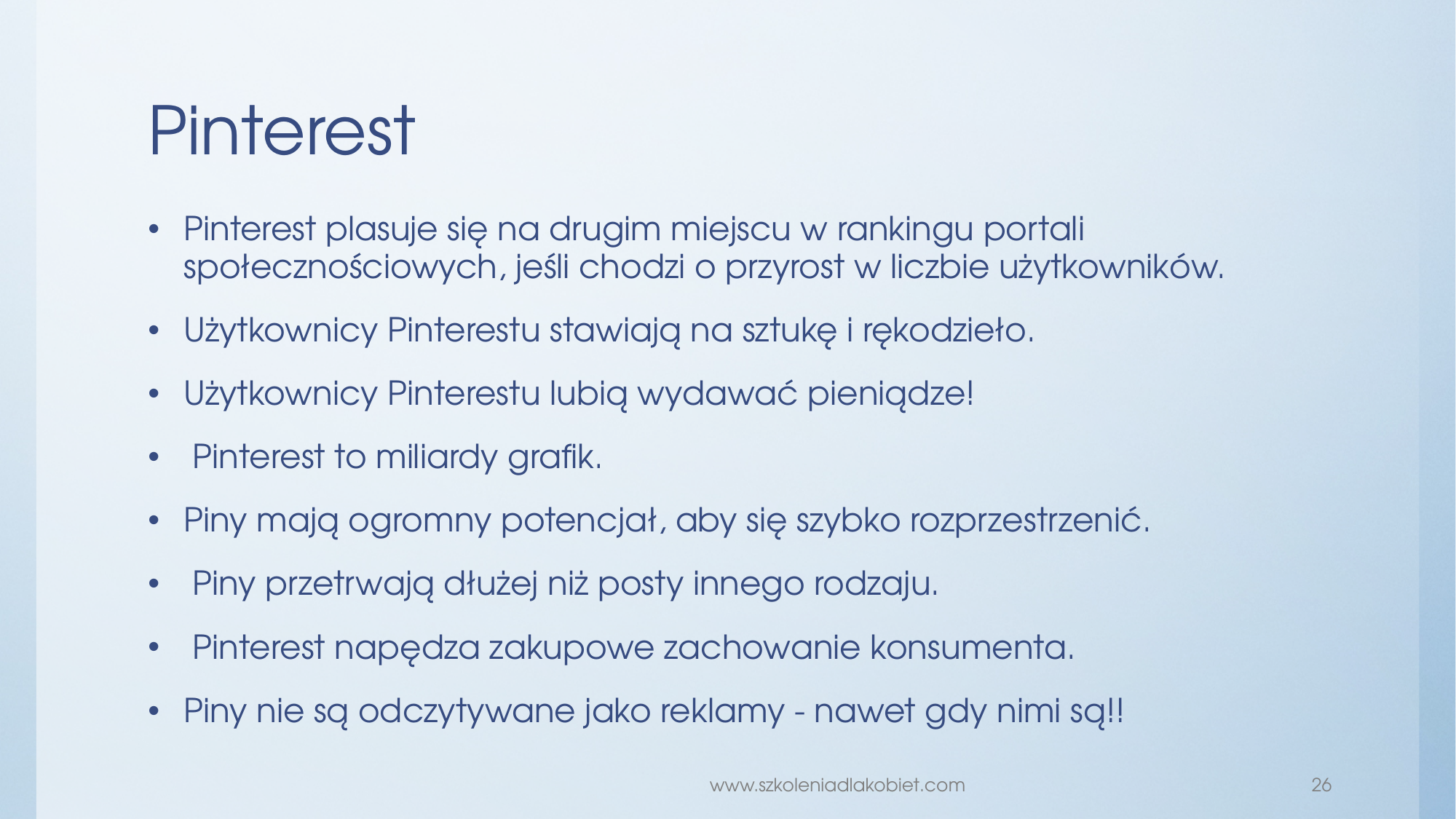

# Pinterest
Pinterest plasuje się na drugim miejscu w rankingu portali społecznościowych, jeśli chodzi o przyrost w liczbie użytkowników.
Użytkownicy Pinterestu stawiają na sztukę i rękodzieło.
Użytkownicy Pinterestu lubią wydawać pieniądze!
 Pinterest to miliardy grafik.
Piny mają ogromny potencjał, aby się szybko rozprzestrzenić.
 Piny przetrwają dłużej niż posty innego rodzaju.
 Pinterest napędza zakupowe zachowanie konsumenta.
Piny nie są odczytywane jako reklamy - nawet gdy nimi są!!

www.szkoleniadlakobiet.com
26